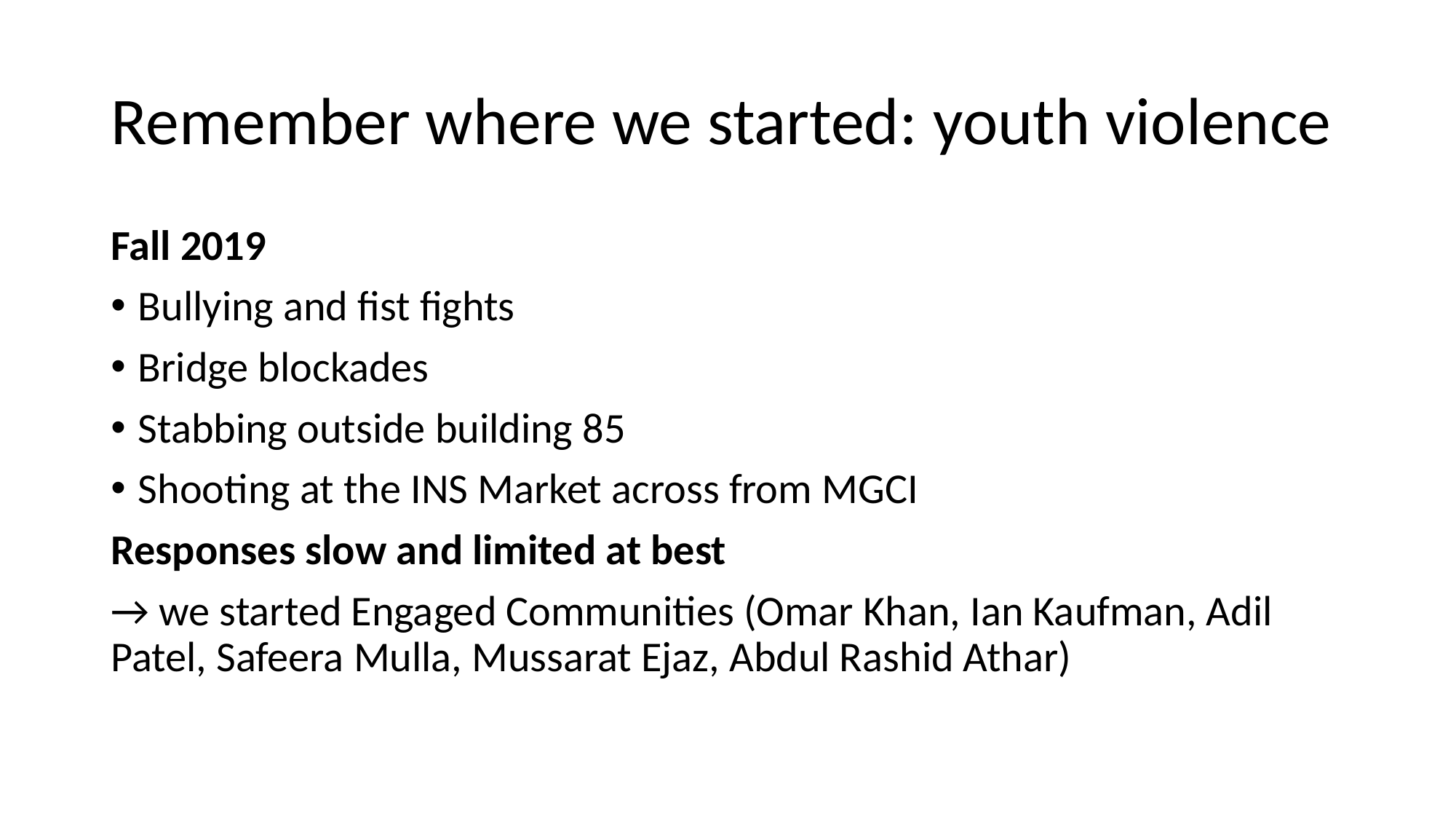

# Remember where we started: youth violence
Fall 2019
Bullying and fist fights
Bridge blockades
Stabbing outside building 85
Shooting at the INS Market across from MGCI
Responses slow and limited at best
→ we started Engaged Communities (Omar Khan, Ian Kaufman, Adil Patel, Safeera Mulla, Mussarat Ejaz, Abdul Rashid Athar)